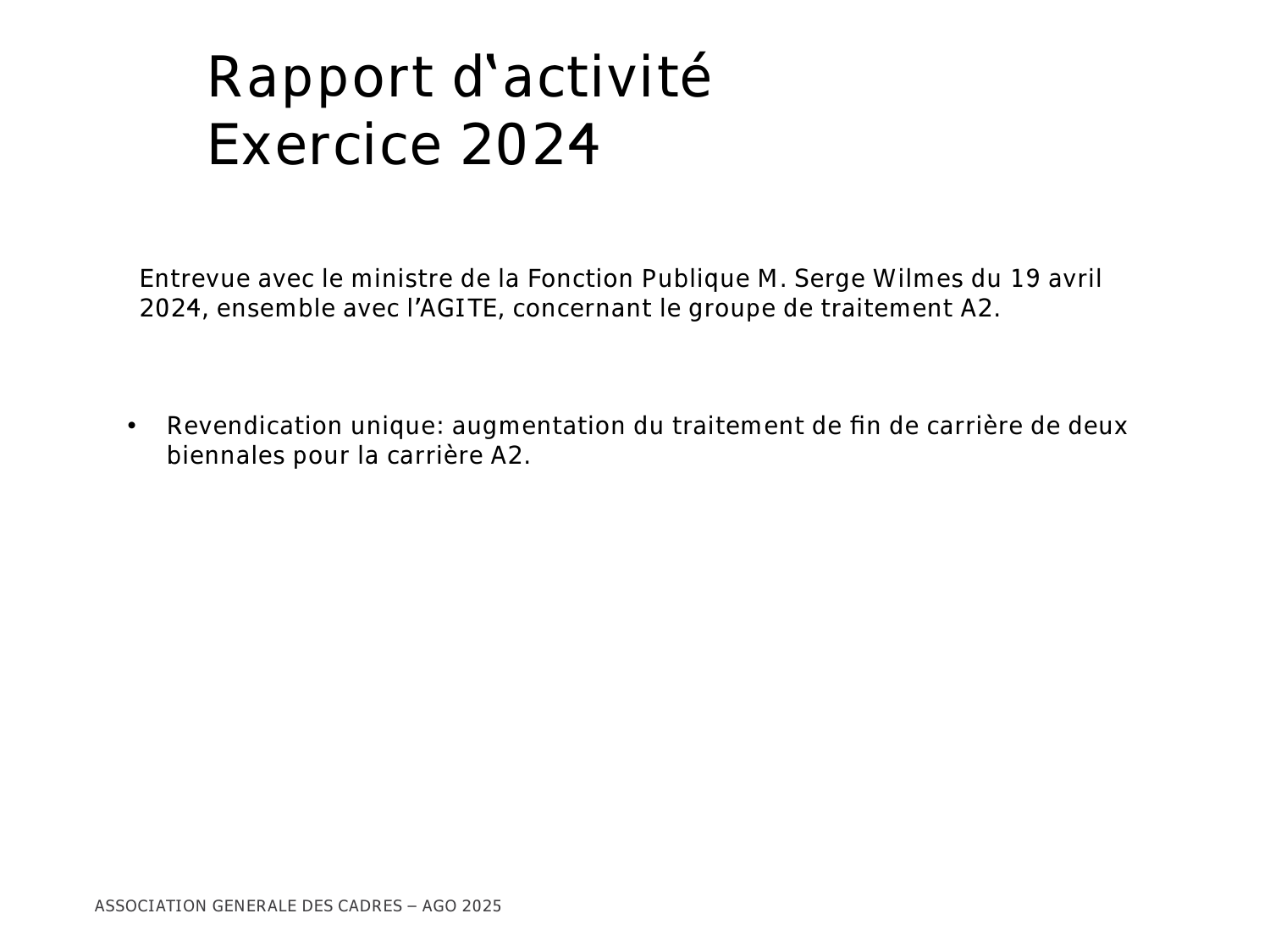

Rapport d‘activité
Exercice 2024
Entrevue avec le ministre de la Fonction Publique M. Serge Wilmes du 19 avril 2024, ensemble avec l’AGITE, concernant le groupe de traitement A2.

Revendication unique: augmentation du traitement de fin de carrière de deux biennales pour la carrière A2.

ASSOCIATION GENERALE DES CADRES – AGO 2025

25/02/2025